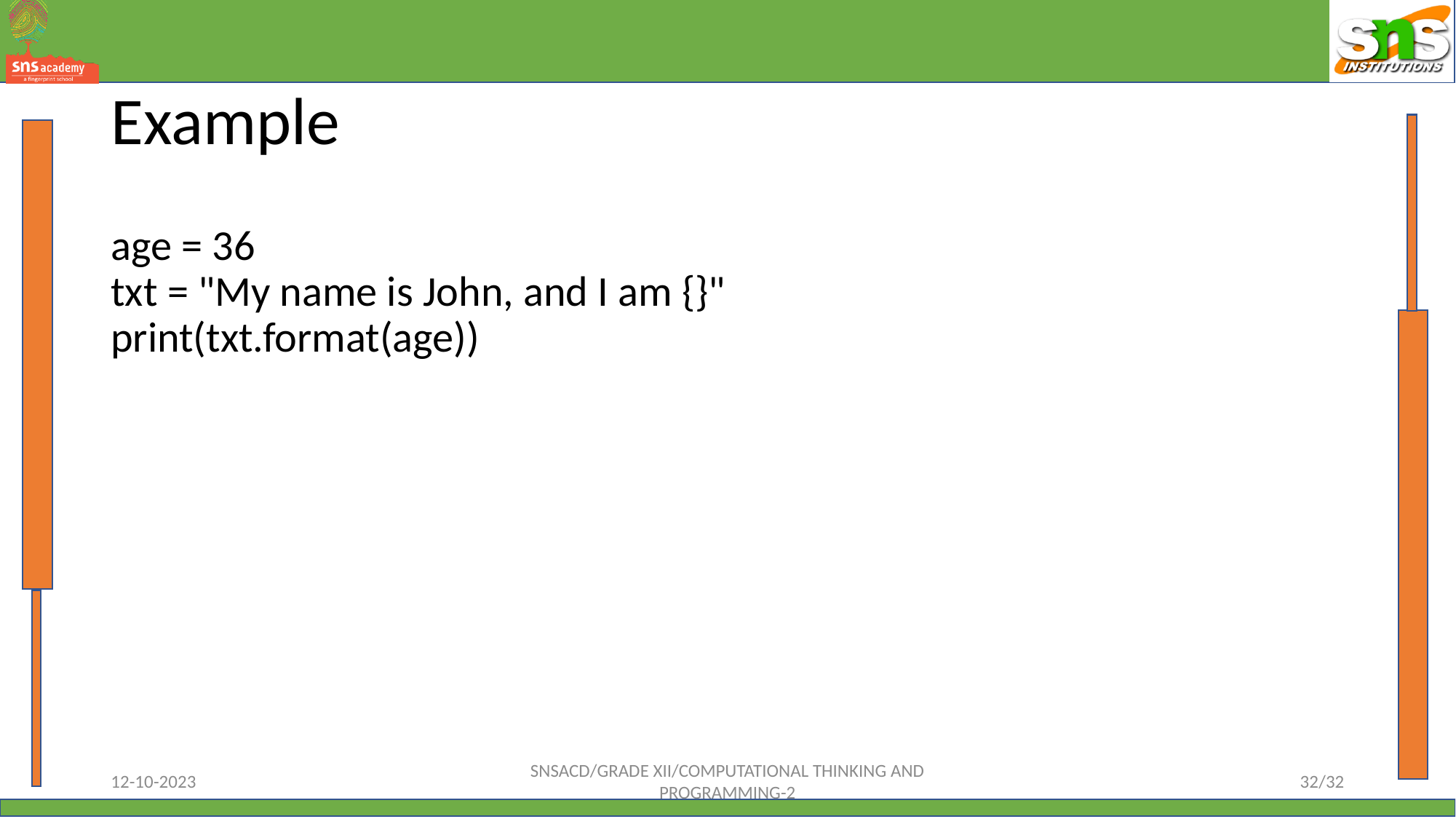

# Example
age = 36
txt = "My name is John, and I am {}"
print(txt.format(age))
12-10-2023
SNSACD/GRADE XII/COMPUTATIONAL THINKING AND PROGRAMMING-2
32/32